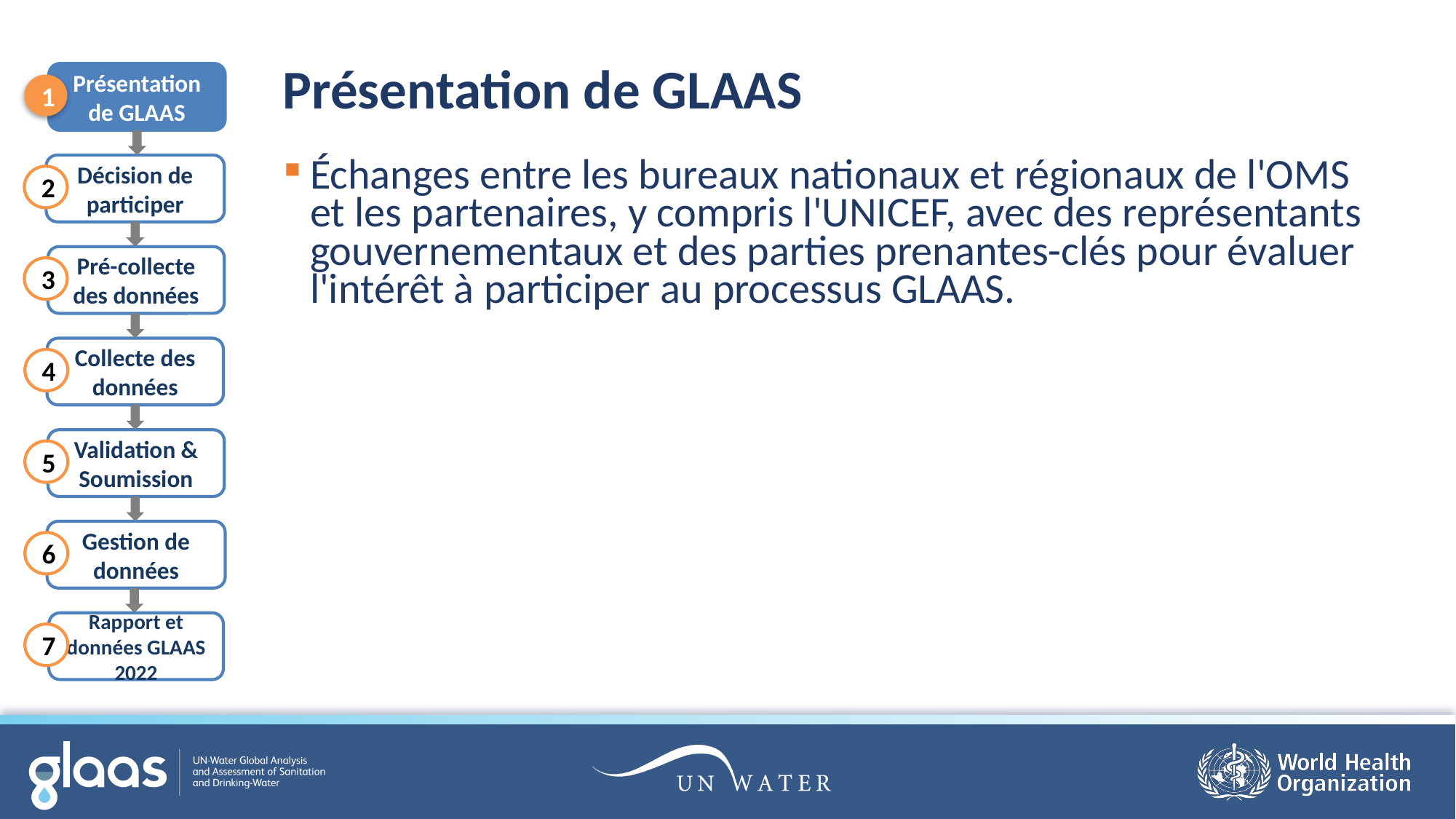

Présentation de GLAAS
Présentation de GLAAS
Décision de participer
Pré-collecte des données
Collecte des données
Validation & Soumission
Gestion de données
Rapport et données GLAAS 2022
1
2
3
4
5
6
7

Échanges entre les bureaux nationaux et régionaux de l'OMS et les partenaires, y compris l'UNICEF, avec des représentants gouvernementaux et des parties prenantes-clés pour évaluer l'intérêt à participer au processus GLAAS.